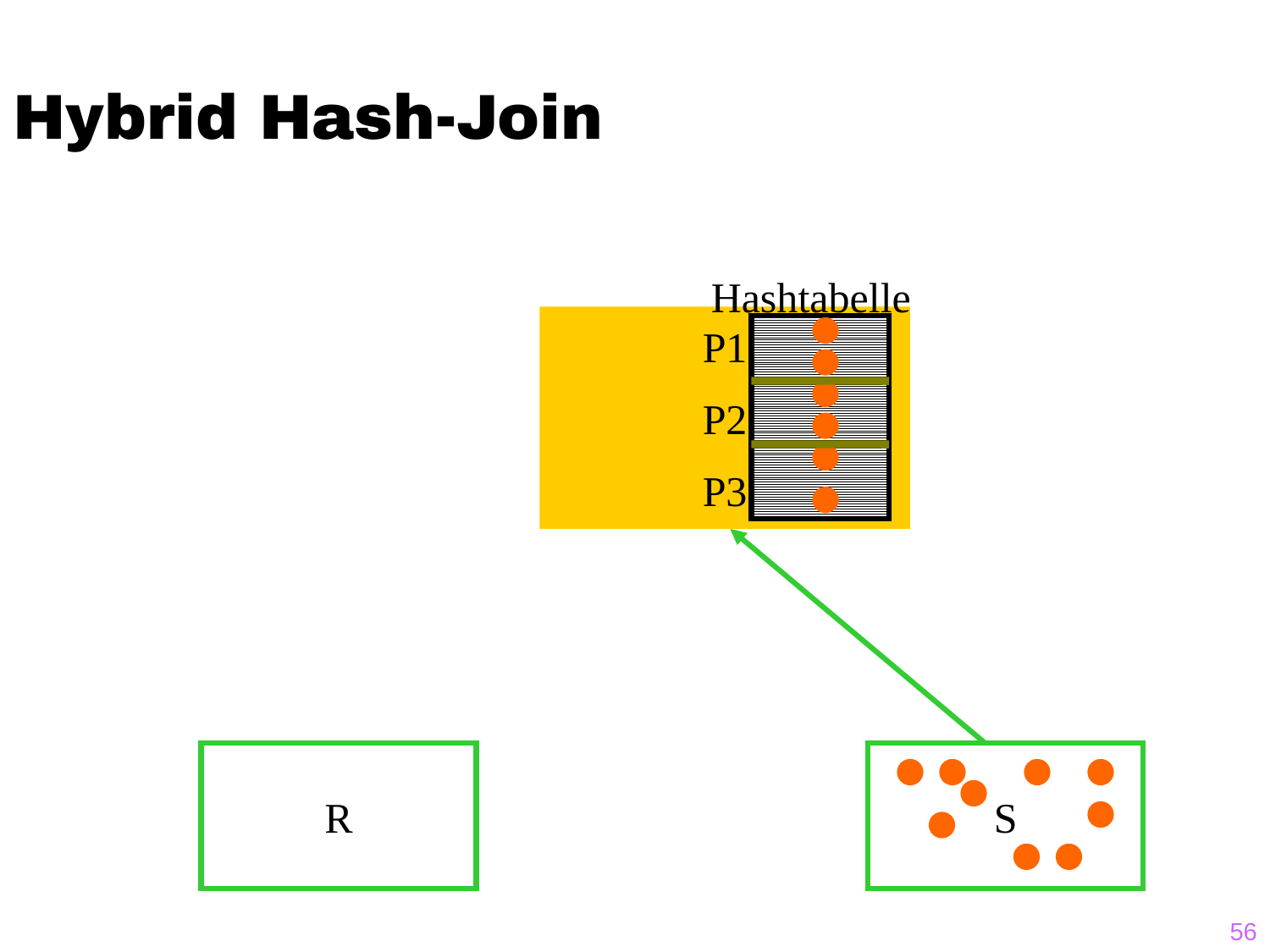

# Hybrid Hash-Join

Hashtabelle
P1
P2
P3

R
S

56